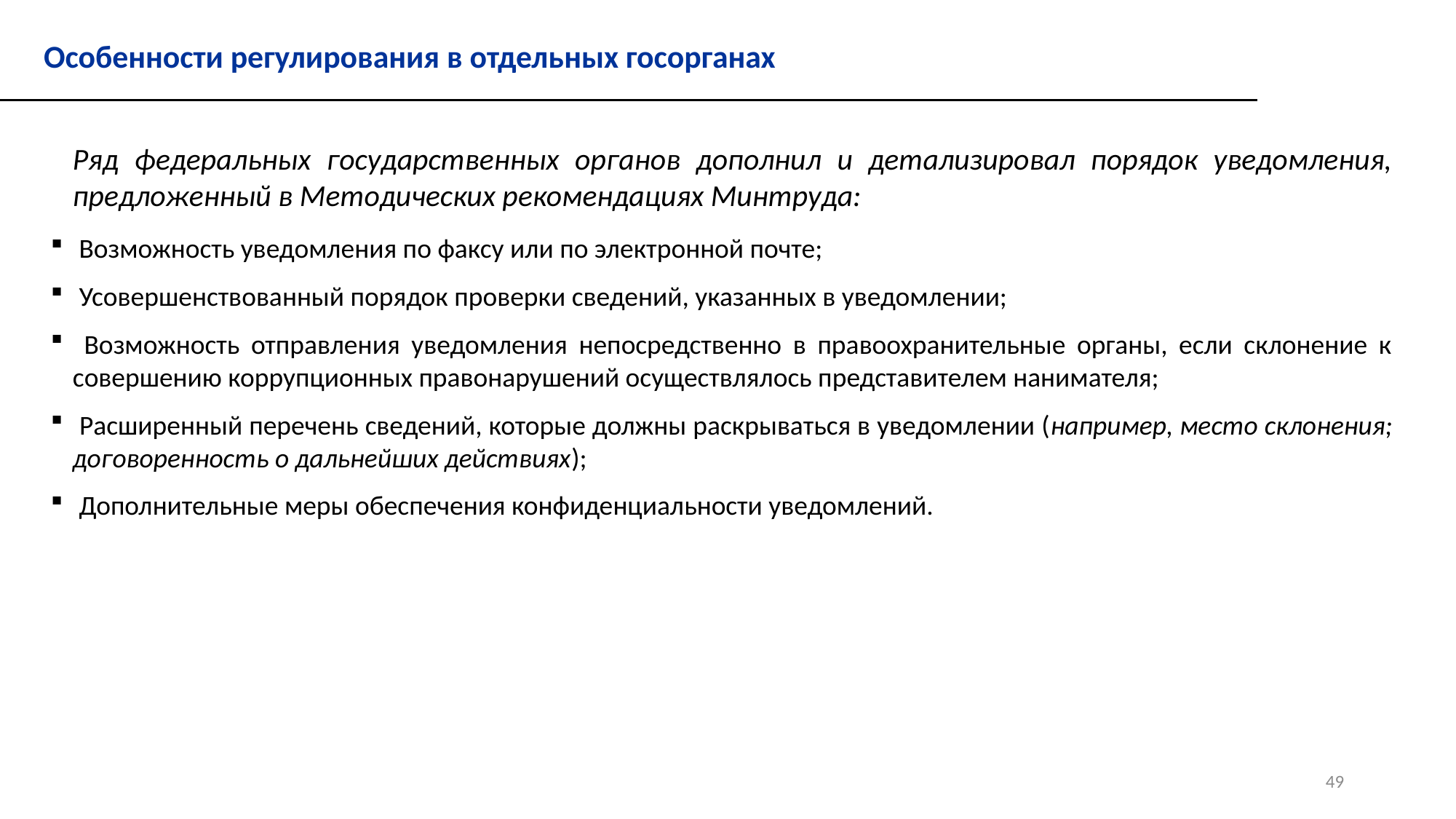

Особенности регулирования в отдельных госорганах
Ряд федеральных государственных органов дополнил и детализировал порядок уведомления, предложенный в Методических рекомендациях Минтруда:
 Возможность уведомления по факсу или по электронной почте;
 Усовершенствованный порядок проверки сведений, указанных в уведомлении;
 Возможность отправления уведомления непосредственно в правоохранительные органы, если склонение к совершению коррупционных правонарушений осуществлялось представителем нанимателя;
 Расширенный перечень сведений, которые должны раскрываться в уведомлении (например, место склонения; договоренность о дальнейших действиях);
 Дополнительные меры обеспечения конфиденциальности уведомлений.
49